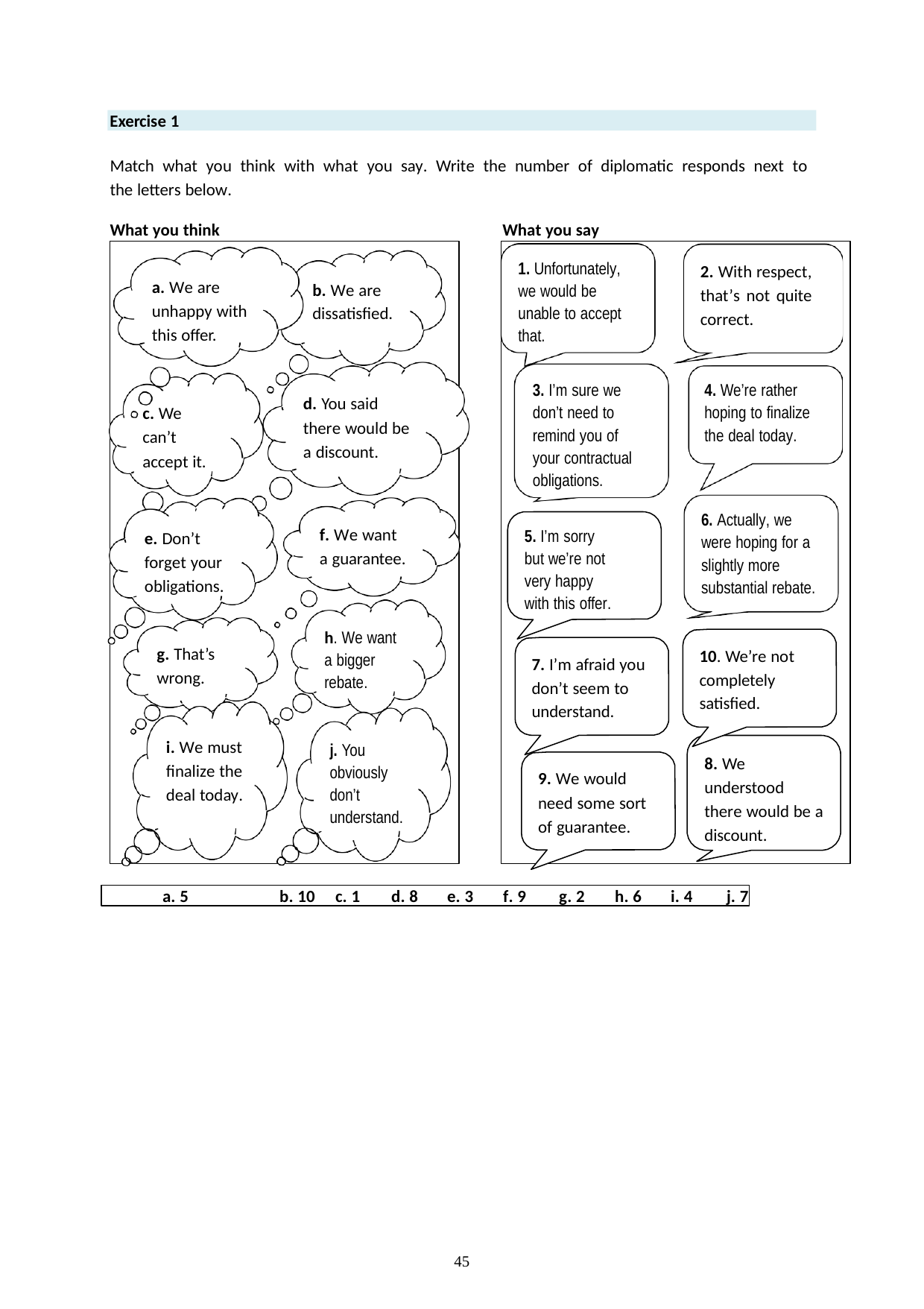

Exercise 1
Match  what  you  think  with  what  you  say.  Write  the  number  of  diplomatic  responds  next  to  the letters below.

What you think	What you say

1. Unfortunately, we would be unable to accept that.
2. With respect, that’s not quite correct.
a. We are unhappy with this offer.
b. We are dissatisfied.
3. I’m sure we don’t need to remind you of your contractual obligations.
4. We’re rather hoping to finalize the deal today.
d. You said there would be a discount.
c. We can’t accept it.
6. Actually, we were hoping for a slightly more substantial rebate.

f. We want a guarantee.
5. I’m sorry but we’re not very happy with this offer.
e. Don’t forget your obligations.
h. We want a bigger rebate.

g. That’s wrong.
10. We’re not completely satisfied.
7. I’m afraid you don’t seem to understand.
i. We must finalize the deal today.

j. You obviously don’t understand.
8. We understood there would be a discount.

9. We would need some sort of guarantee.
a. 5	b. 10	c. 1	d. 8	e. 3	f. 9	g. 2	h. 6	i. 4	j. 7
45